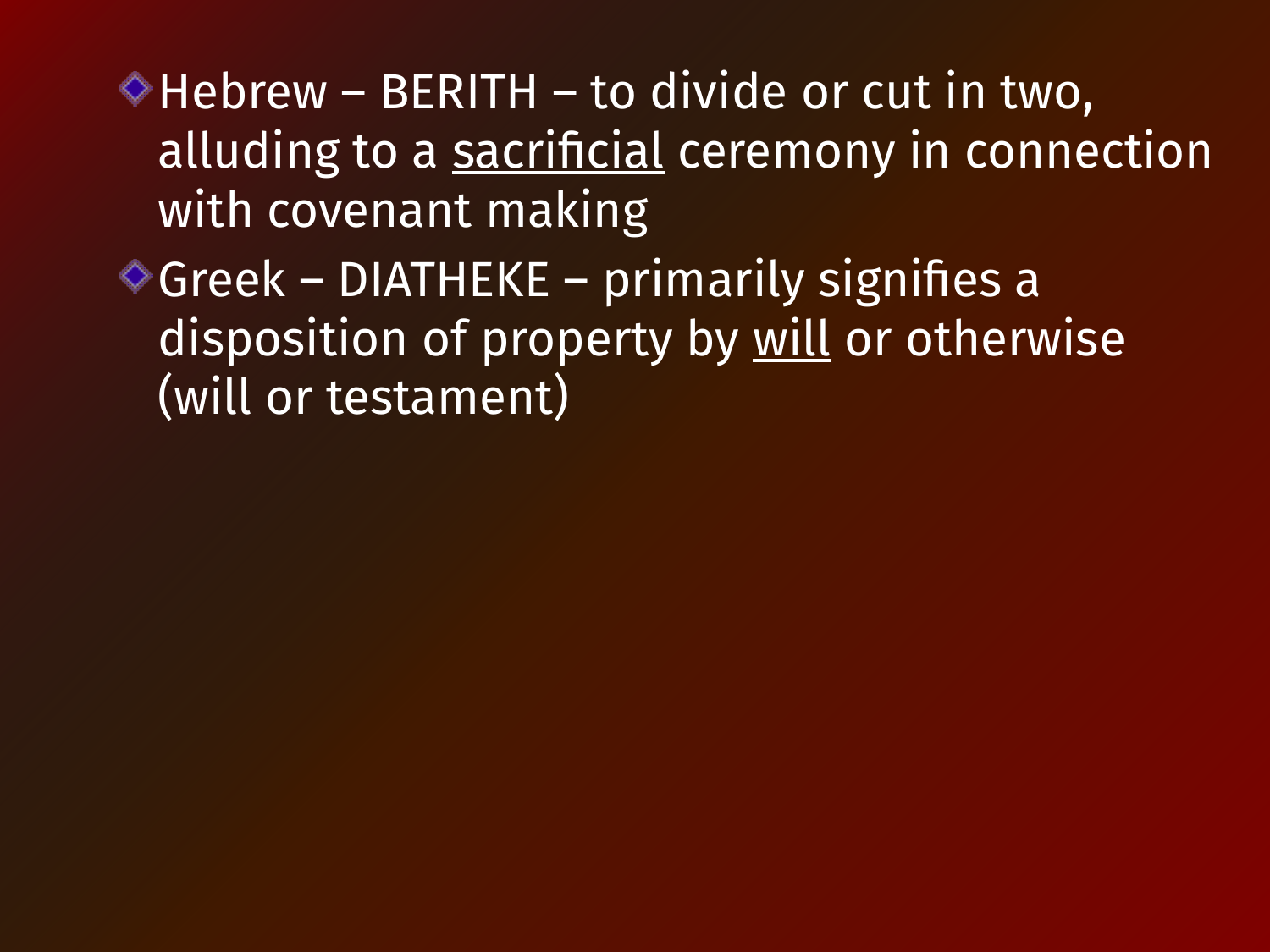

Hebrew – BERITH – to divide or cut in two, alluding to a sacrificial ceremony in connection with covenant making
Greek – DIATHEKE – primarily signifies a disposition of property by will or otherwise (will or testament)